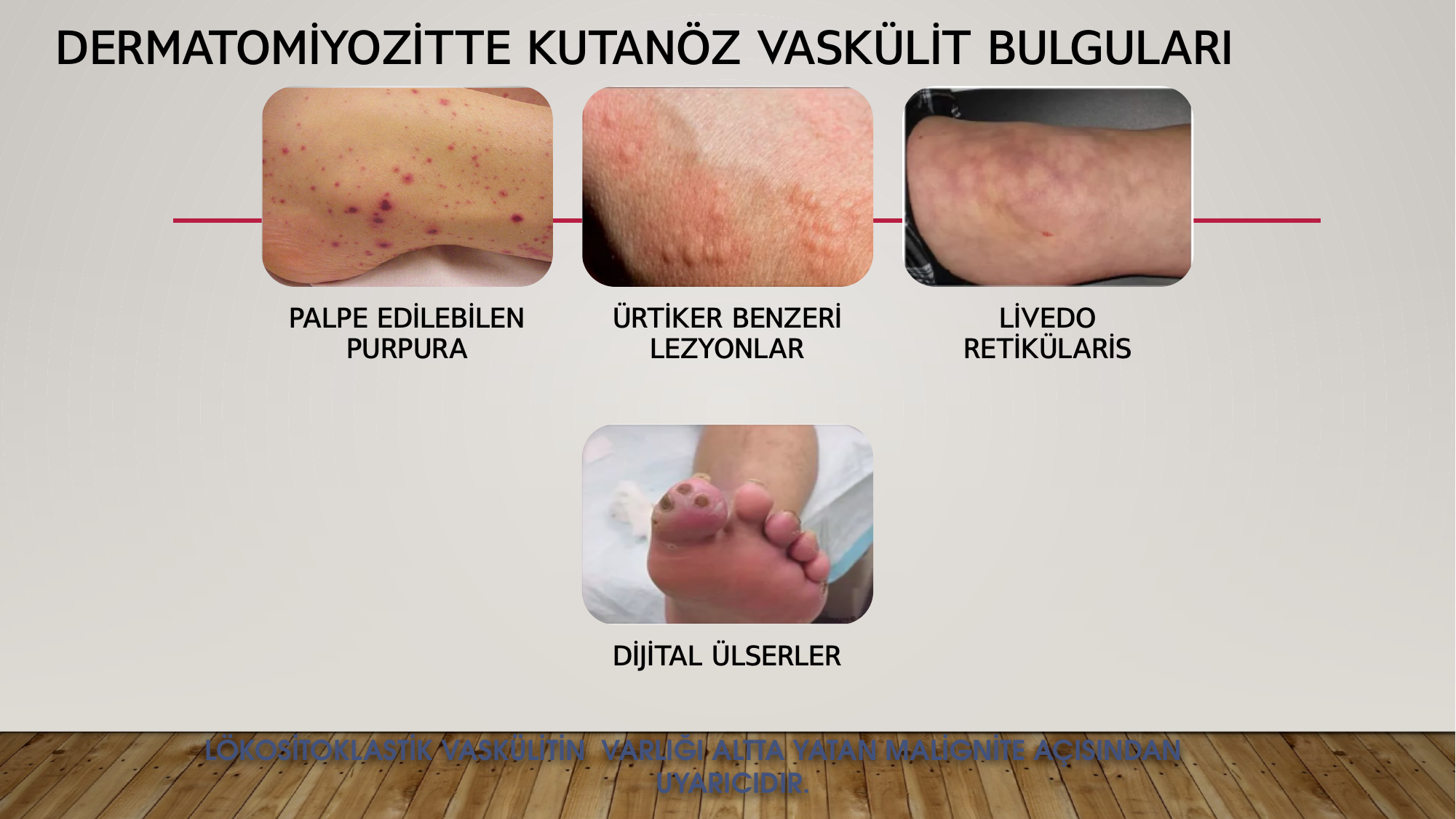

# DERMATOMİYOZİTTE KUTANÖZ VASKÜLİT BULGULARI
PALPE EDİLEBİLEN PURPURA
ÜRTİKER BENZERİ LEZYONLAR
LİVEDO RETİKÜLARİS
DİJİTAL ÜLSERLER
LÖKOSİTOKLASTİK VASKÜLİTİN  VARLIĞI ALTTA YATAN MALİGNİTE AÇISINDAN
                                                           UYARICIDIR.